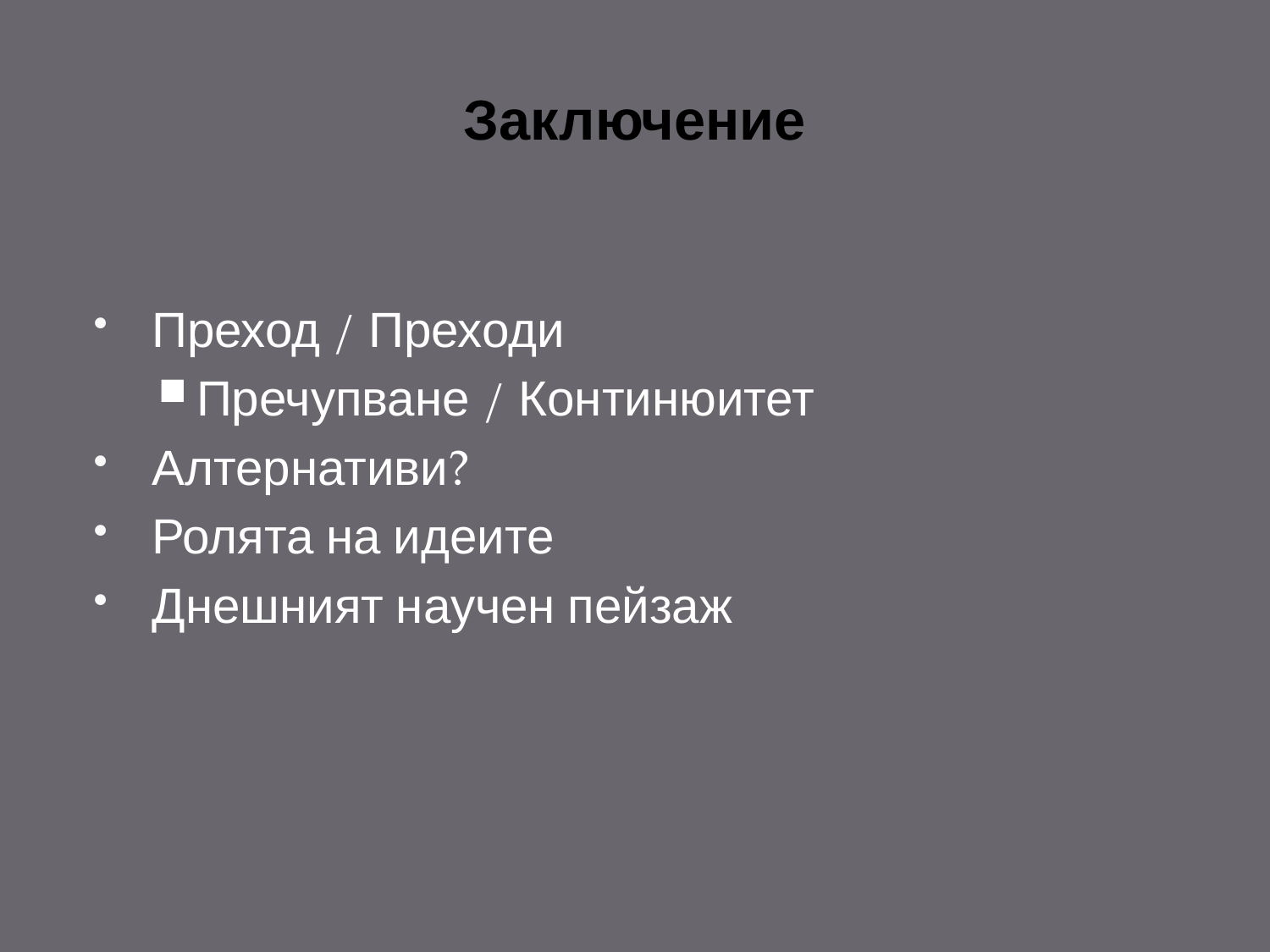

# Заключение

Преход / Преходи
Пречупване / Континюитет
Алтернативи?
Ролята на идеите
Днешният научен пейзаж